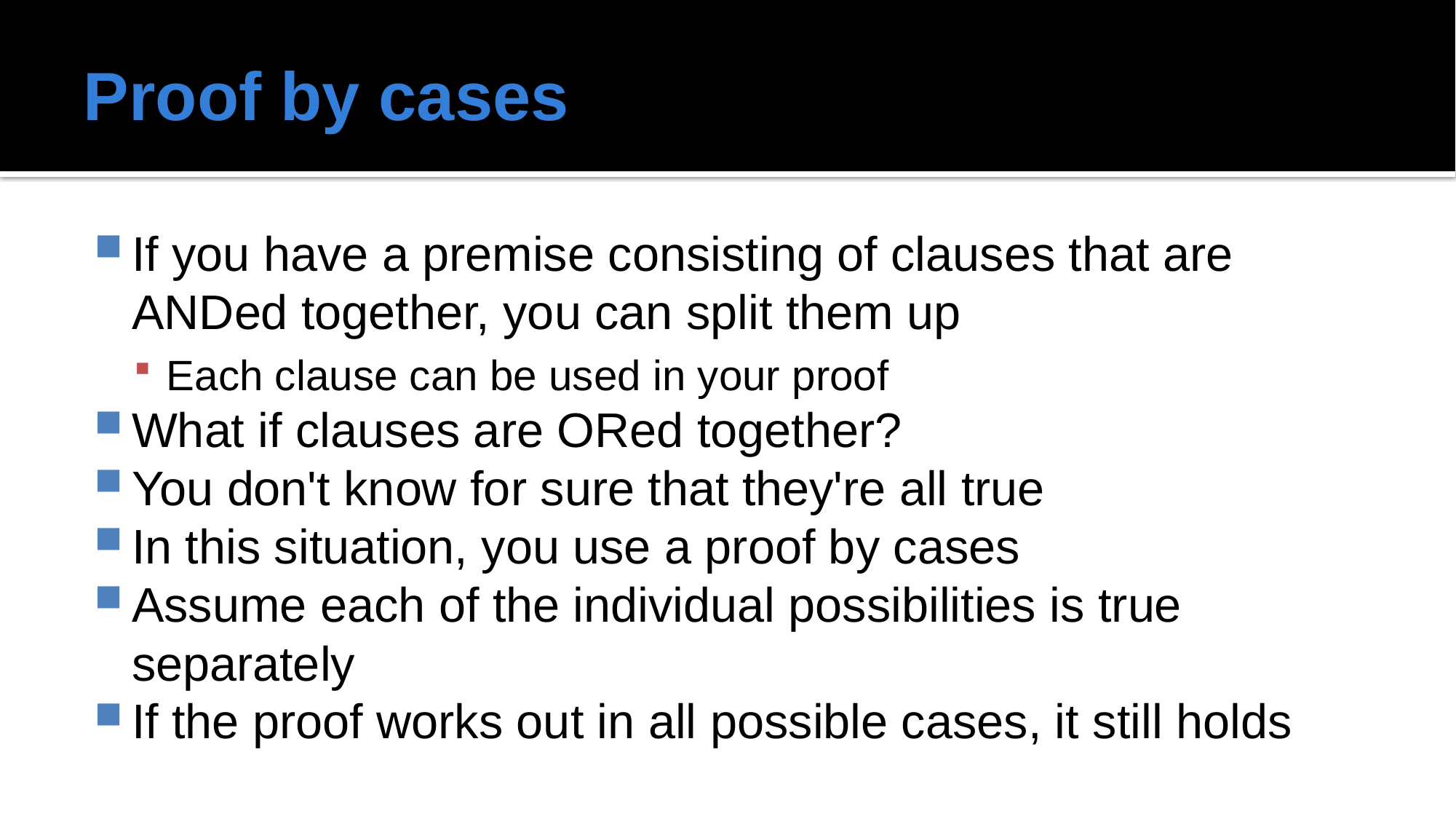

# Proof by cases
If you have a premise consisting of clauses that are ANDed together, you can split them up
Each clause can be used in your proof
What if clauses are ORed together?
You don't know for sure that they're all true
In this situation, you use a proof by cases
Assume each of the individual possibilities is true separately
If the proof works out in all possible cases, it still holds